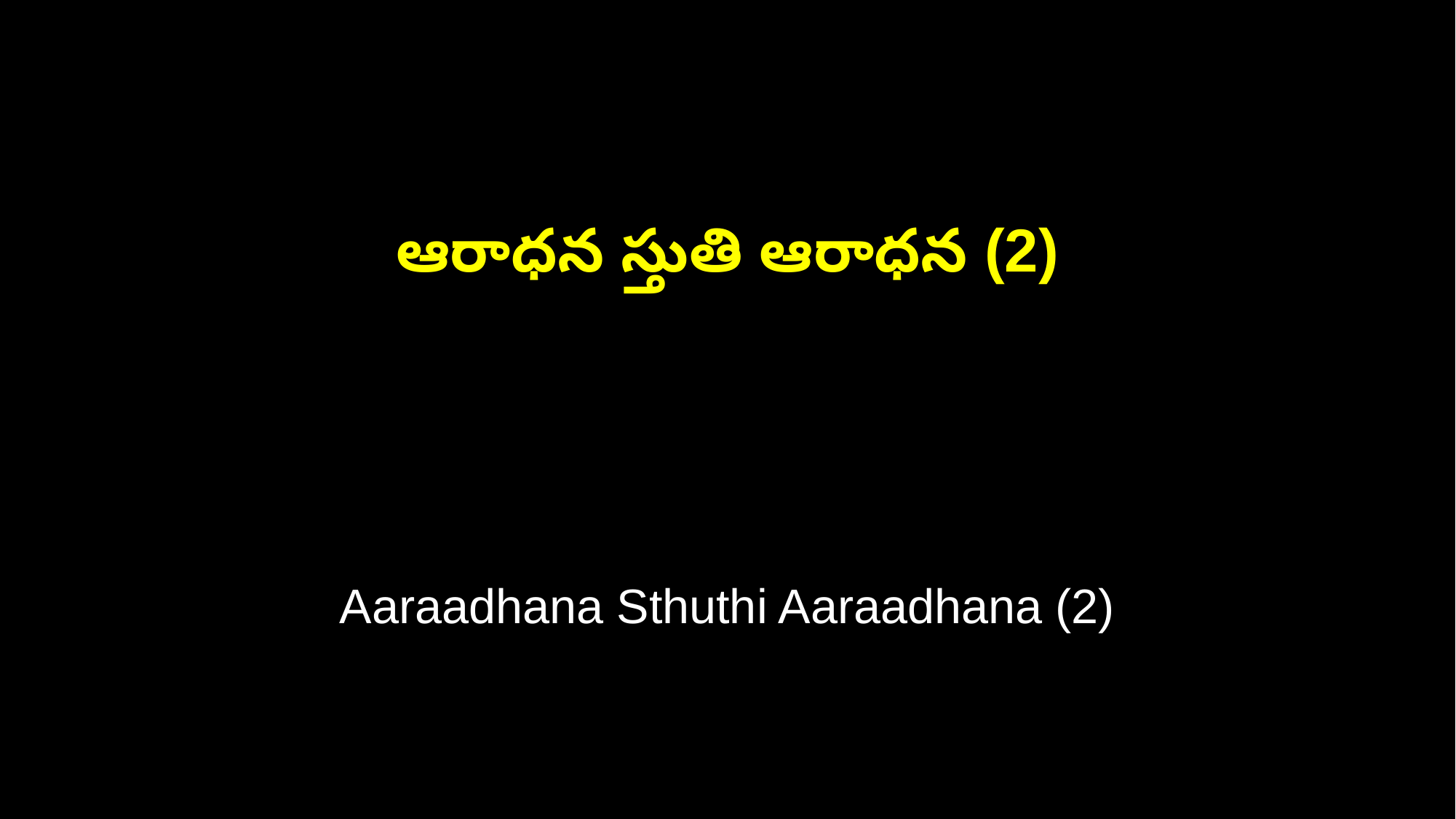

ఆరాధన స్తుతి ఆరాధన (2)
Aaraadhana Sthuthi Aaraadhana (2)